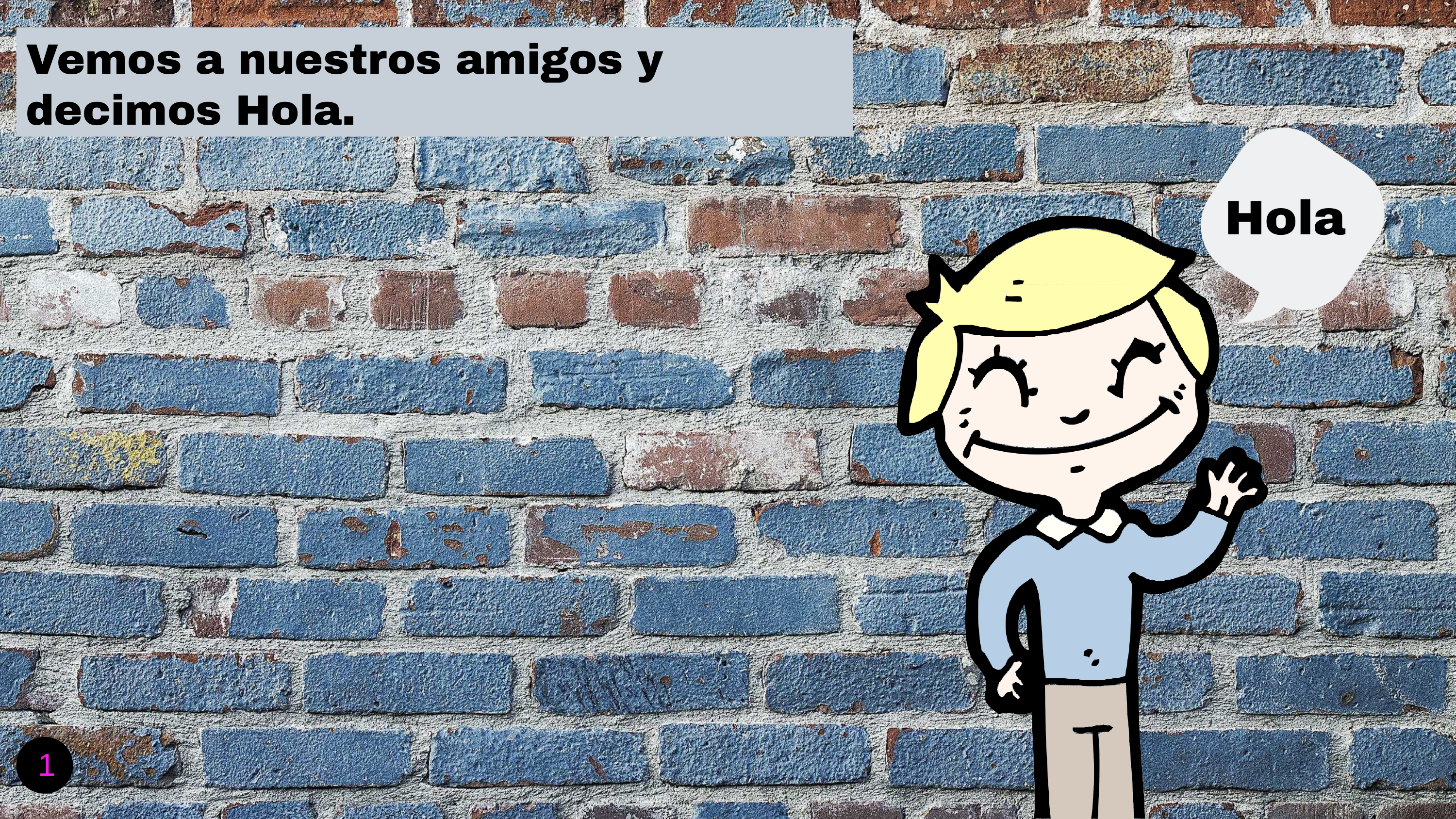

Vemos a nuestros amigos y decimos Hola.

Hola

1